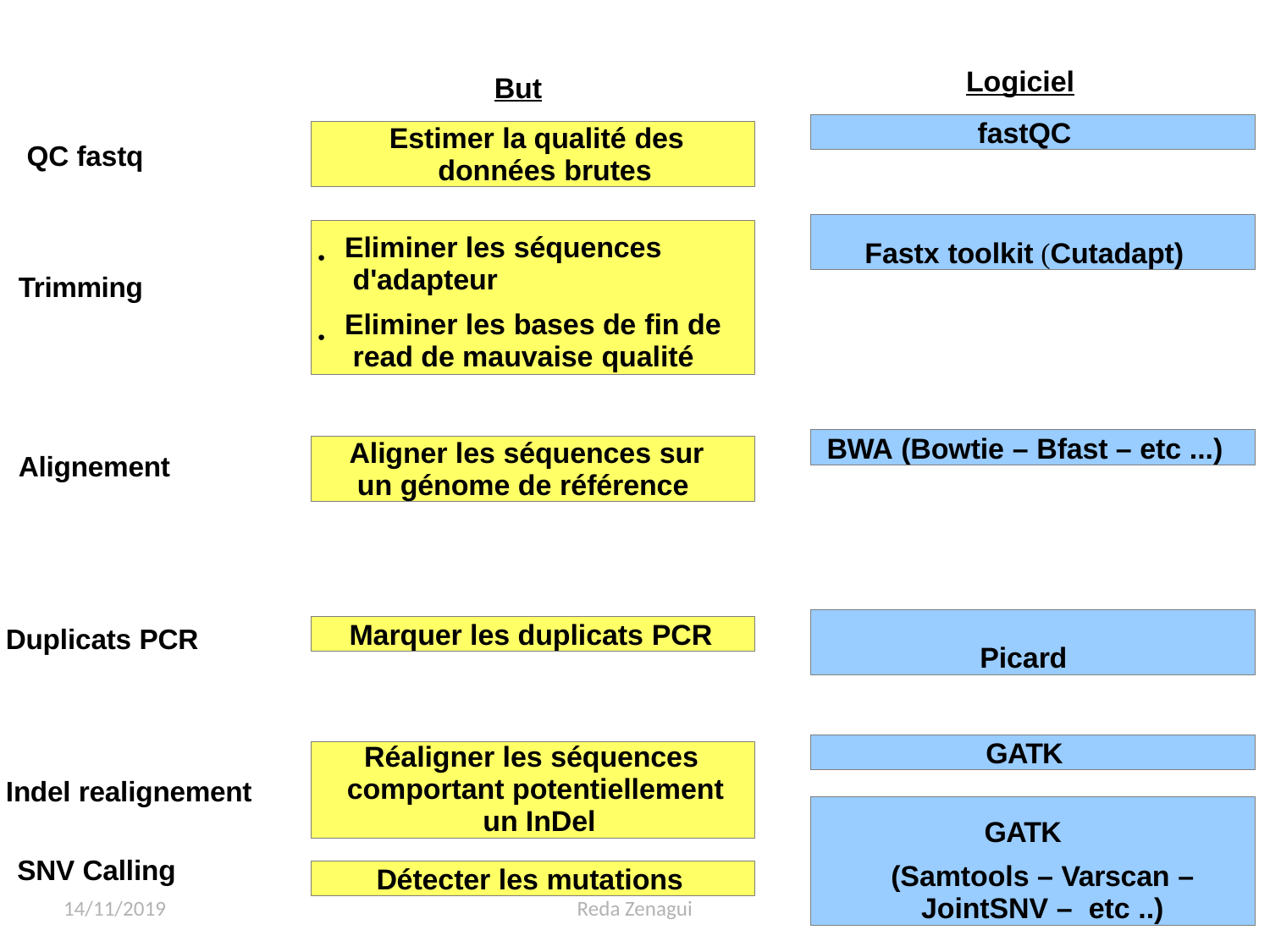

Logiciel
But
fastQC
Estimer la qualité des  données brutes
QC fastq
Fastx toolkit (Cutadapt)

Eliminer les séquences  d'adapteur
Eliminer les bases de fin de  read de mauvaise qualité
●

●
Trimming
BWA (Bowtie – Bfast – etc ...)
Aligner les séquences sur  un génome de référence
Alignement
Picard
Marquer les duplicats PCR
Duplicats PCR
GATK
Réaligner les séquences  comportant potentiellement  un InDel
Indel realignement
GATK
(Samtools – Varscan –JointSNV –  etc ..)
SNV Calling
Détecter les mutations
14/11/2019
Reda Zenagui
16